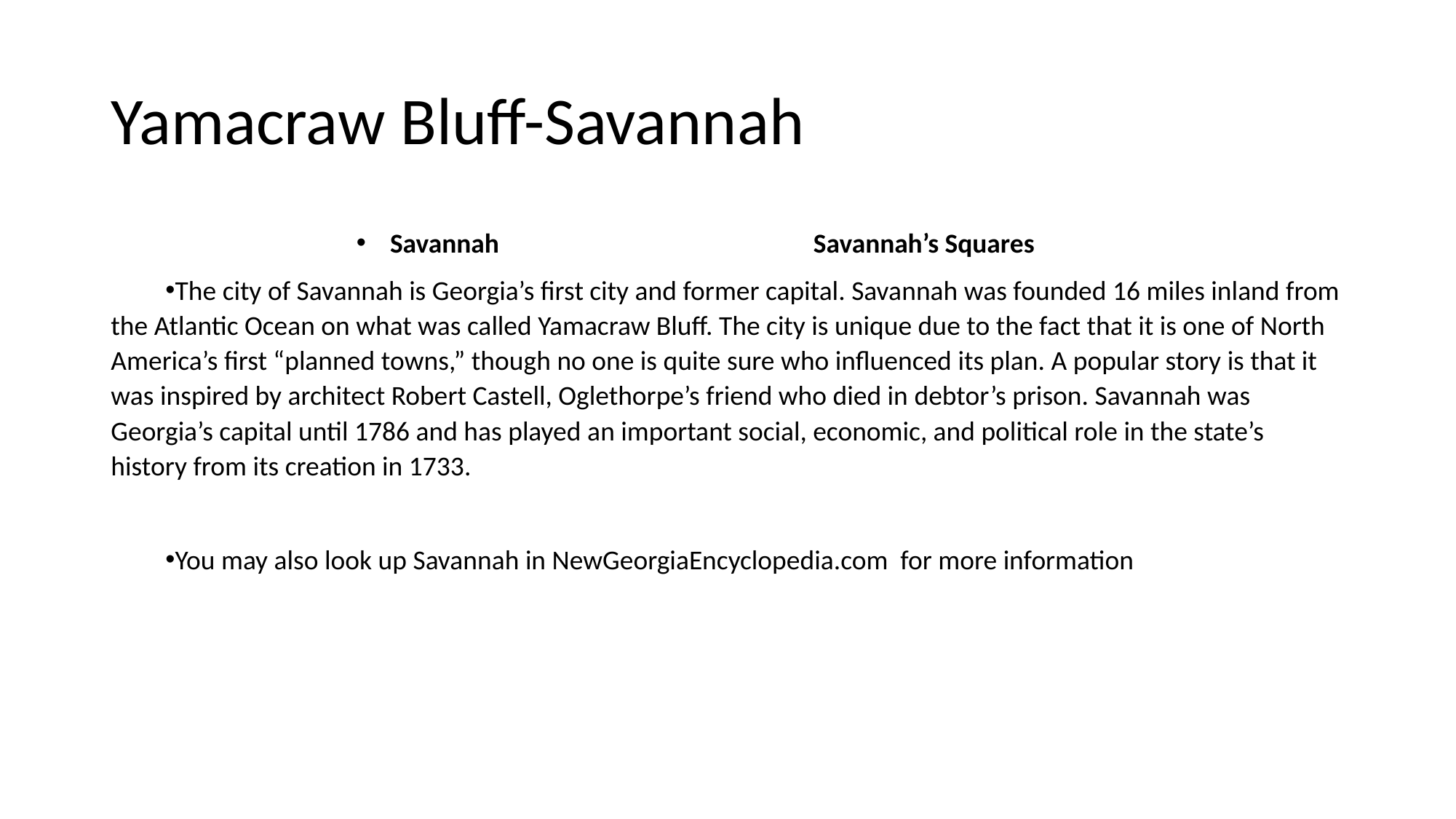

# Yamacraw Bluff-Savannah
 Savannah	                Savannah’s Squares
The city of Savannah is Georgia’s first city and former capital. Savannah was founded 16 miles inland from the Atlantic Ocean on what was called Yamacraw Bluff. The city is unique due to the fact that it is one of North America’s first “planned towns,” though no one is quite sure who influenced its plan. A popular story is that it was inspired by architect Robert Castell, Oglethorpe’s friend who died in debtor’s prison. Savannah was Georgia’s capital until 1786 and has played an important social, economic, and political role in the state’s history from its creation in 1733.

You may also look up Savannah in NewGeorgiaEncyclopedia.com  for more information